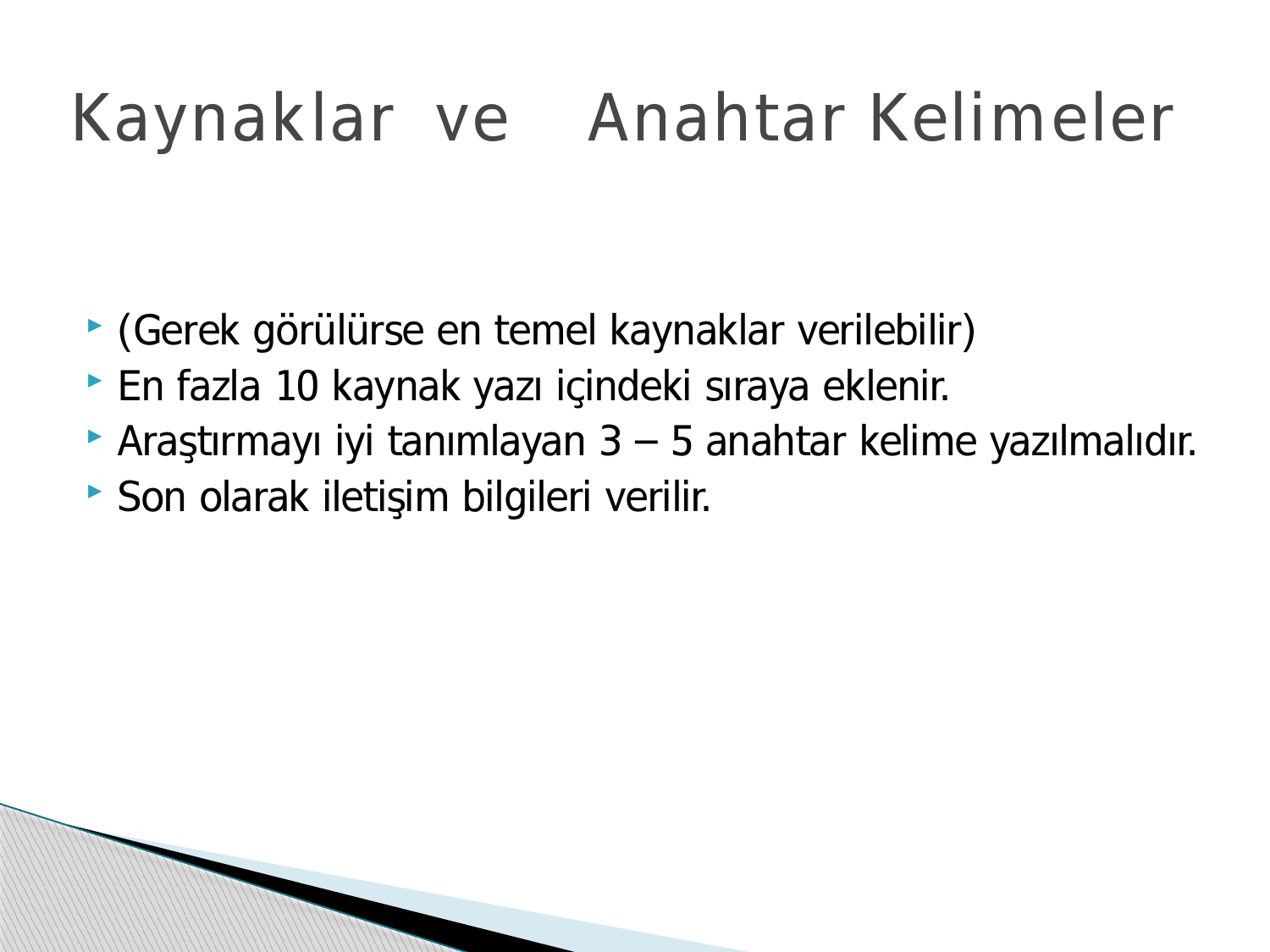

# Kaynaklar  ve    Anahtar Kelimeler
(Gerek görülürse en temel kaynaklar verilebilir)
En fazla 10 kaynak yazı içindeki sıraya eklenir.
Araştırmayı iyi tanımlayan 3 – 5 anahtar kelime yazılmalıdır.
Son olarak iletişim bilgileri verilir.